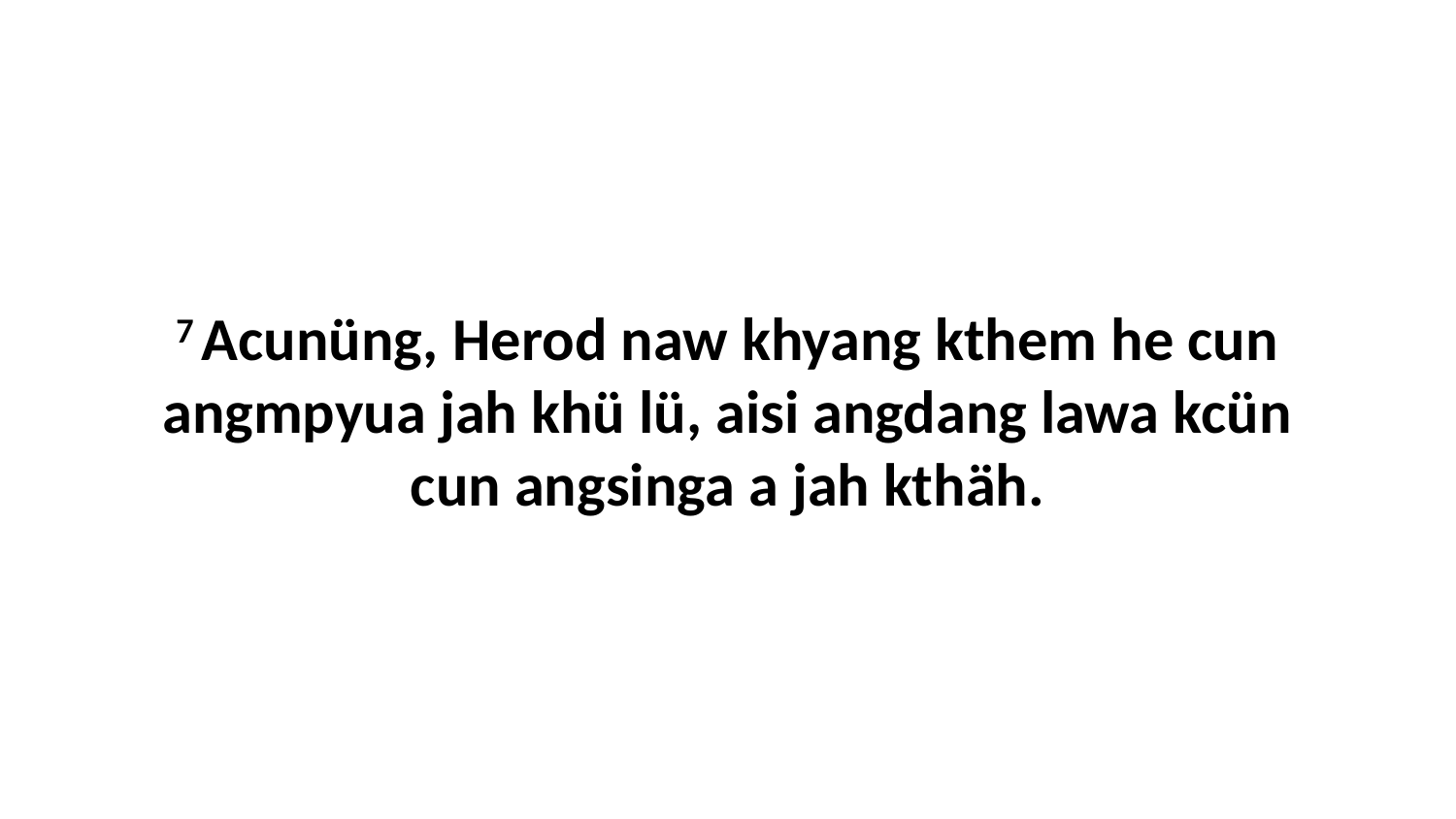

7 Acunüng, Herod naw khyang kthem he cun angmpyua jah khü lü, aisi angdang lawa kcün cun angsinga a jah kthäh.